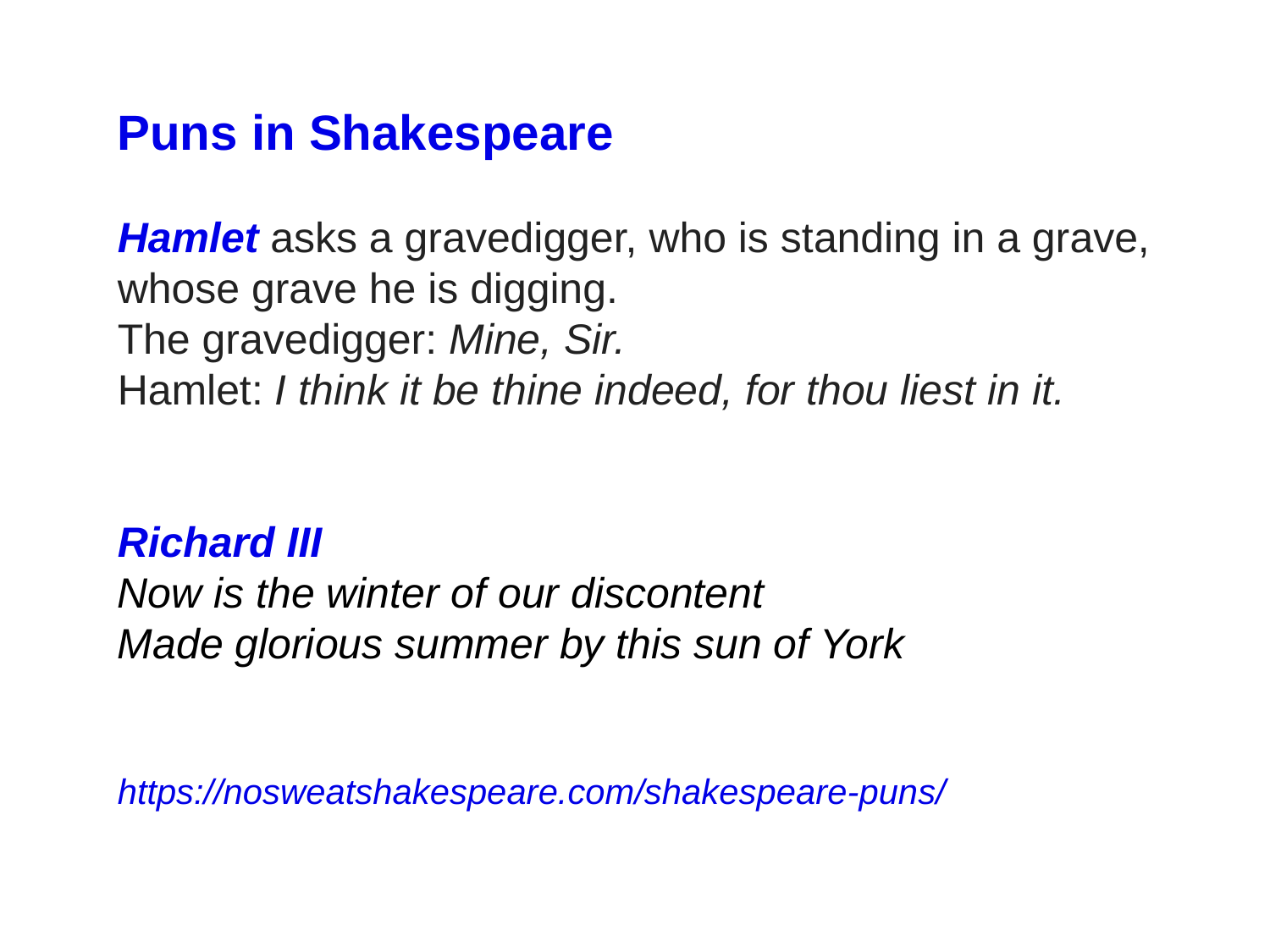

Puns in Shakespeare

Hamlet asks a gravedigger, who is standing in a grave, whose grave he is digging.
The gravedigger: Mine, Sir.
Hamlet: I think it be thine indeed, for thou liest in it.

Richard III
Now is the winter of our discontent
Made glorious summer by this sun of York

https://nosweatshakespeare.com/shakespeare-puns/